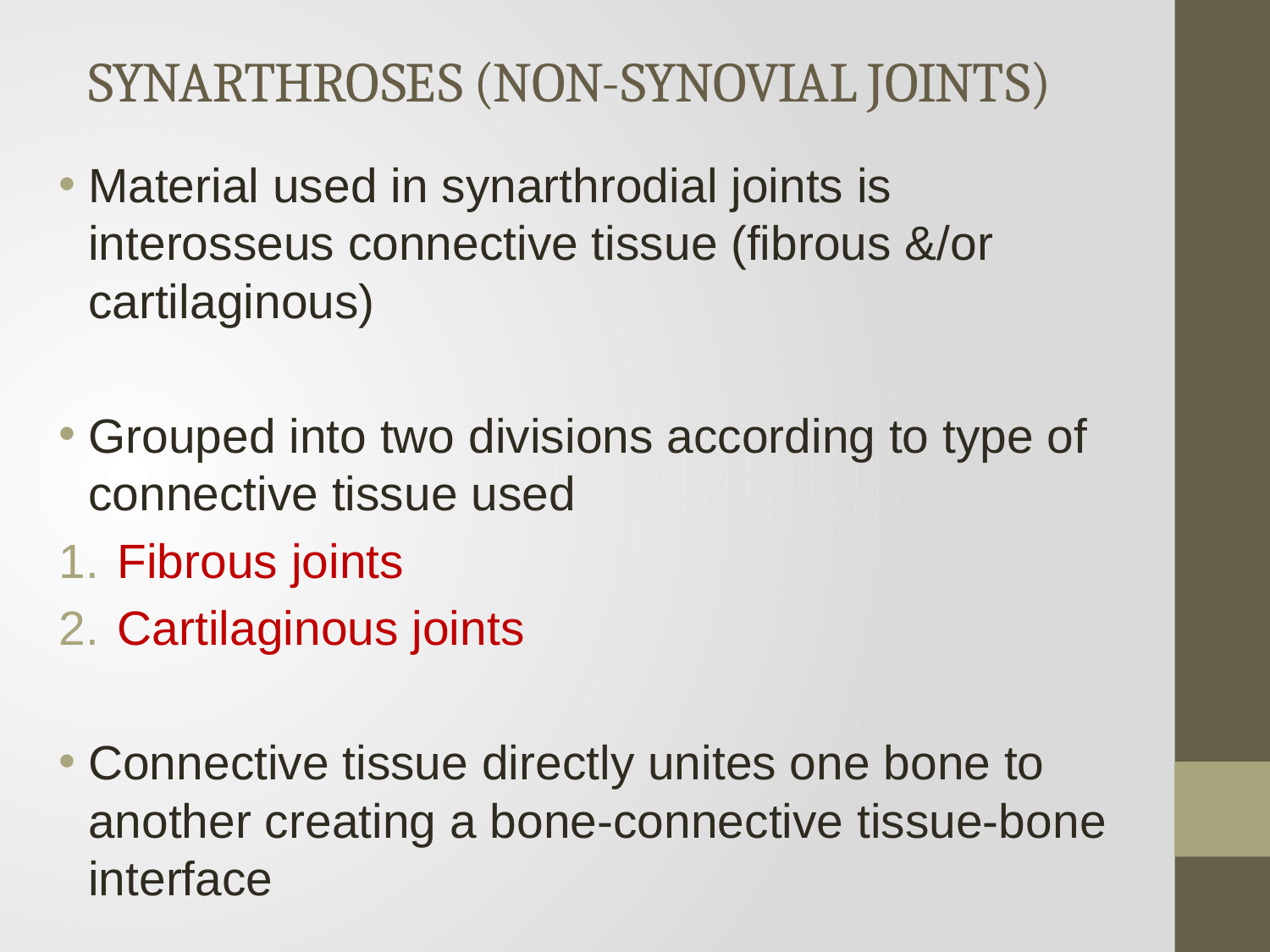

# SYNARTHROSES (NON-SYNOVIAL JOINTS)
Material used in synarthrodial joints is interosseus connective tissue (fibrous &/or cartilaginous)

Grouped into two divisions according to type of connective tissue used
Fibrous joints
Cartilaginous joints

Connective tissue directly unites one bone to another creating a bone-connective tissue-bone interface